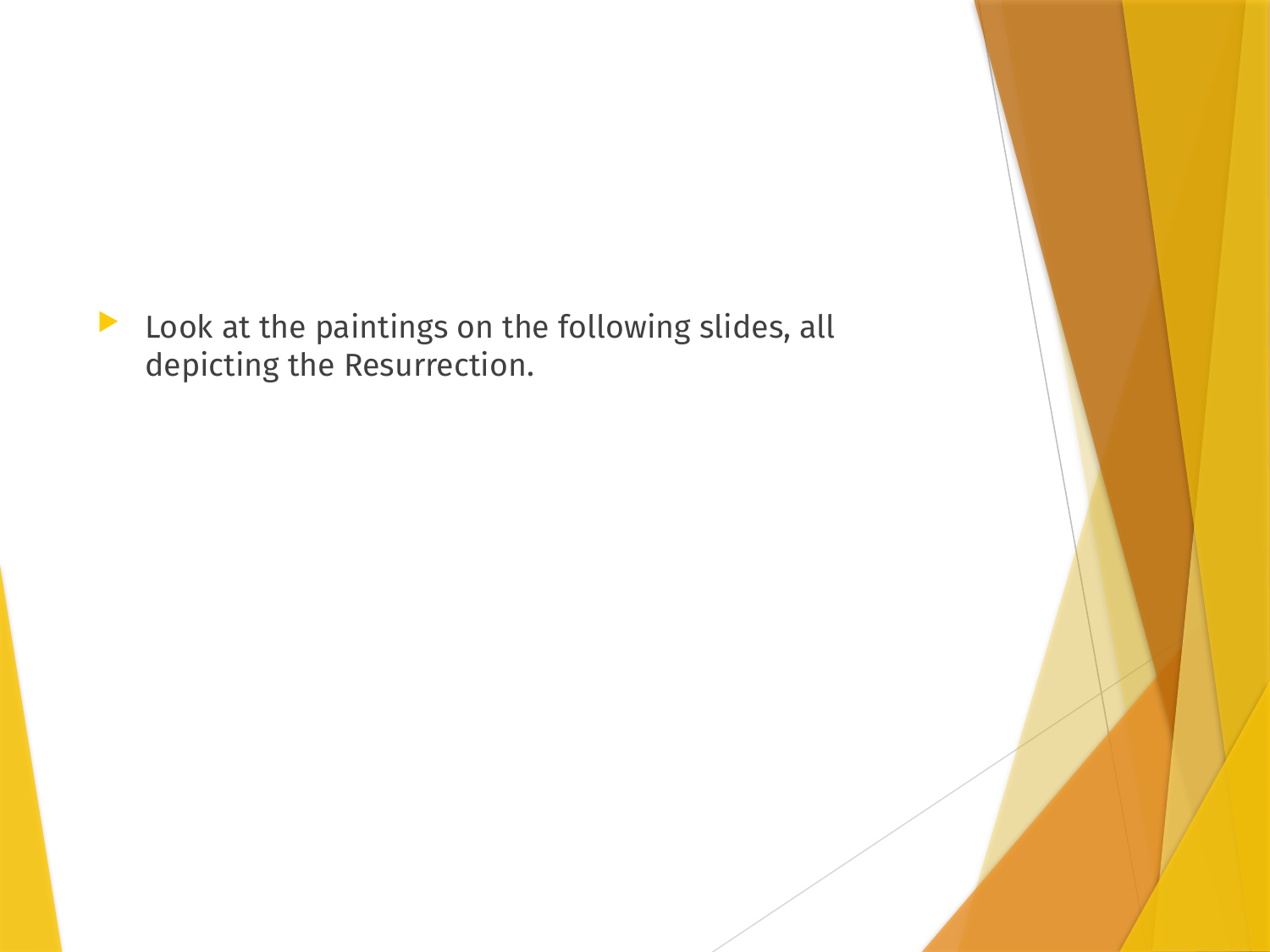

#
Look at the paintings on the following slides, all depicting the Resurrection.